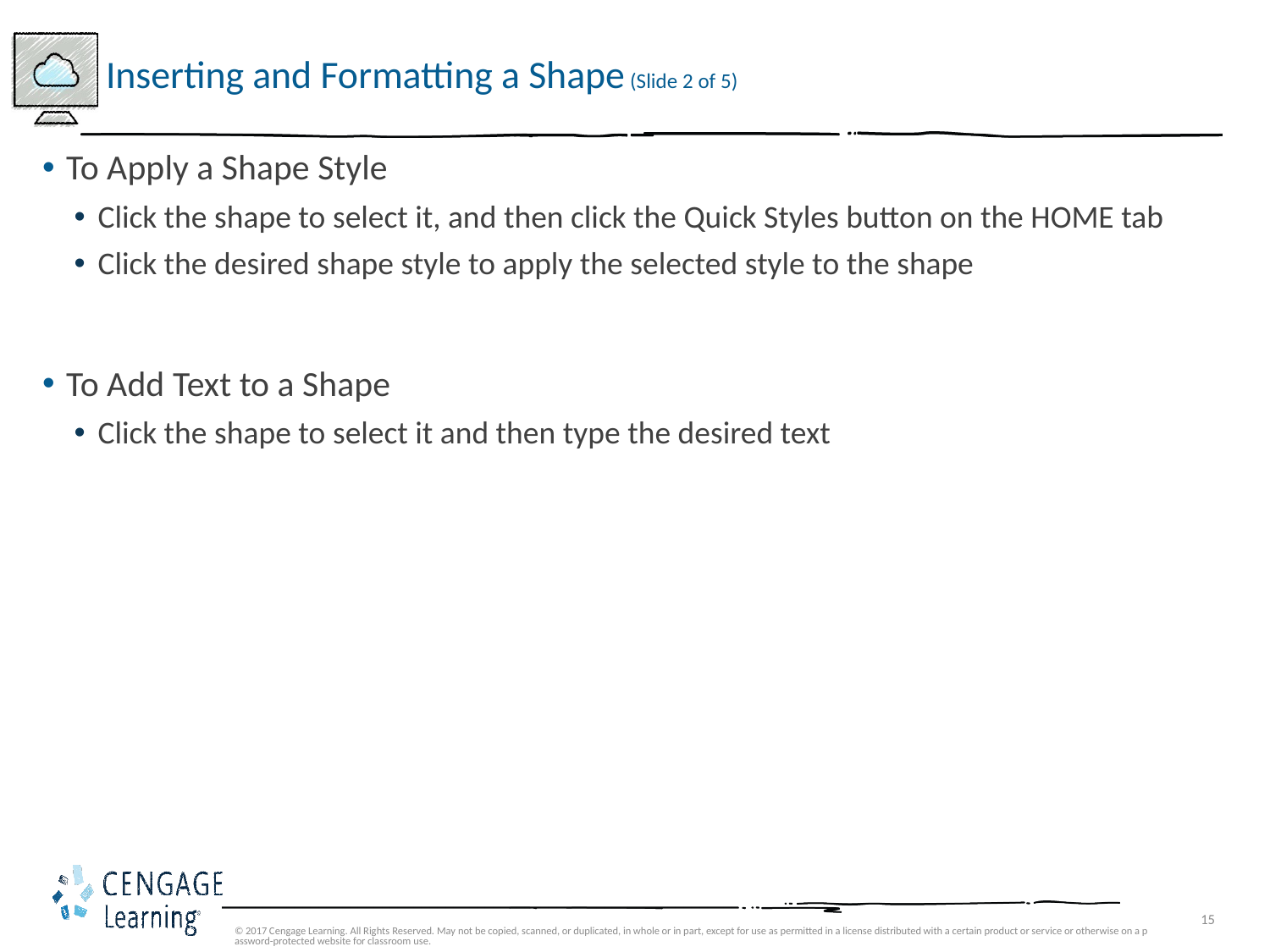

# Inserting and Formatting a Shape (Slide 2 of 5)
To Apply a Shape Style
Click the shape to select it, and then click the Quick Styles button on the HOME tab
Click the desired shape style to apply the selected style to the shape

To Add Text to a Shape
Click the shape to select it and then type the desired text
© 2017 Cengage Learning. All Rights Reserved. May not be copied, scanned, or duplicated, in whole or in part, except for use as permitted in a license distributed with a certain product or service or otherwise on a password-protected website for classroom use.